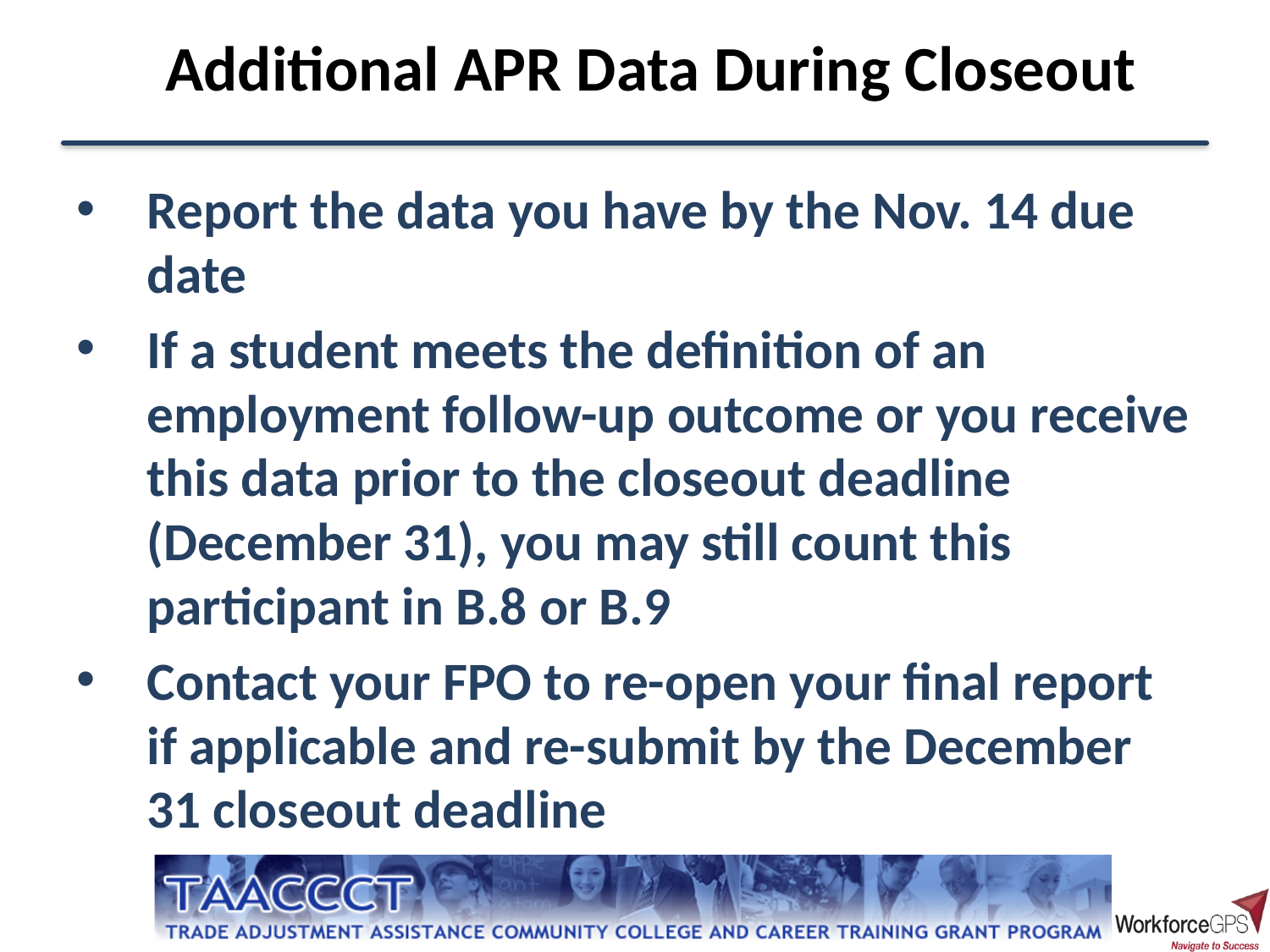

Additional APR Data During Closeout
Report the data you have by the Nov. 14 due date
If a student meets the definition of an employment follow-up outcome or you receive this data prior to the closeout deadline (December 31), you may still count this participant in B.8 or B.9
Contact your FPO to re-open your final report if applicable and re-submit by the December 31 closeout deadline